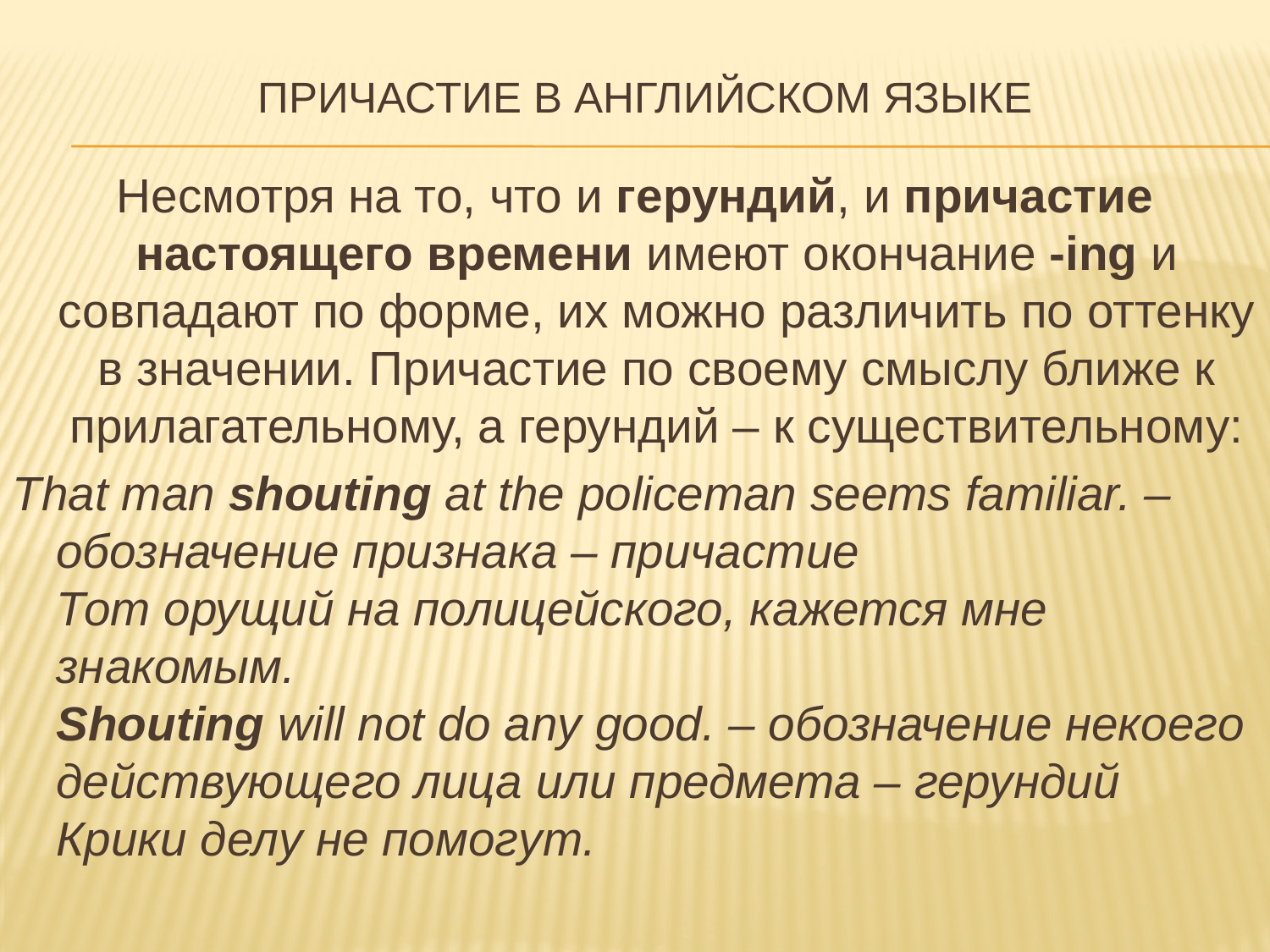

# Причастие в английском языке
Несмотря на то, что и герундий, и причастие настоящего времени имеют окончание -ing и совпадают по форме, их можно различить по оттенку в значении. Причастие по своему смыслу ближе к прилагательному, а герундий – к существительному:
That man shouting at the policeman seems familiar. – обозначение признака – причастие
Тот орущий на полицейского, кажется мне знакомым.
Shouting will not do any good. – обозначение некоего действующего лица или предмета – герундий
Крики делу не помогут.